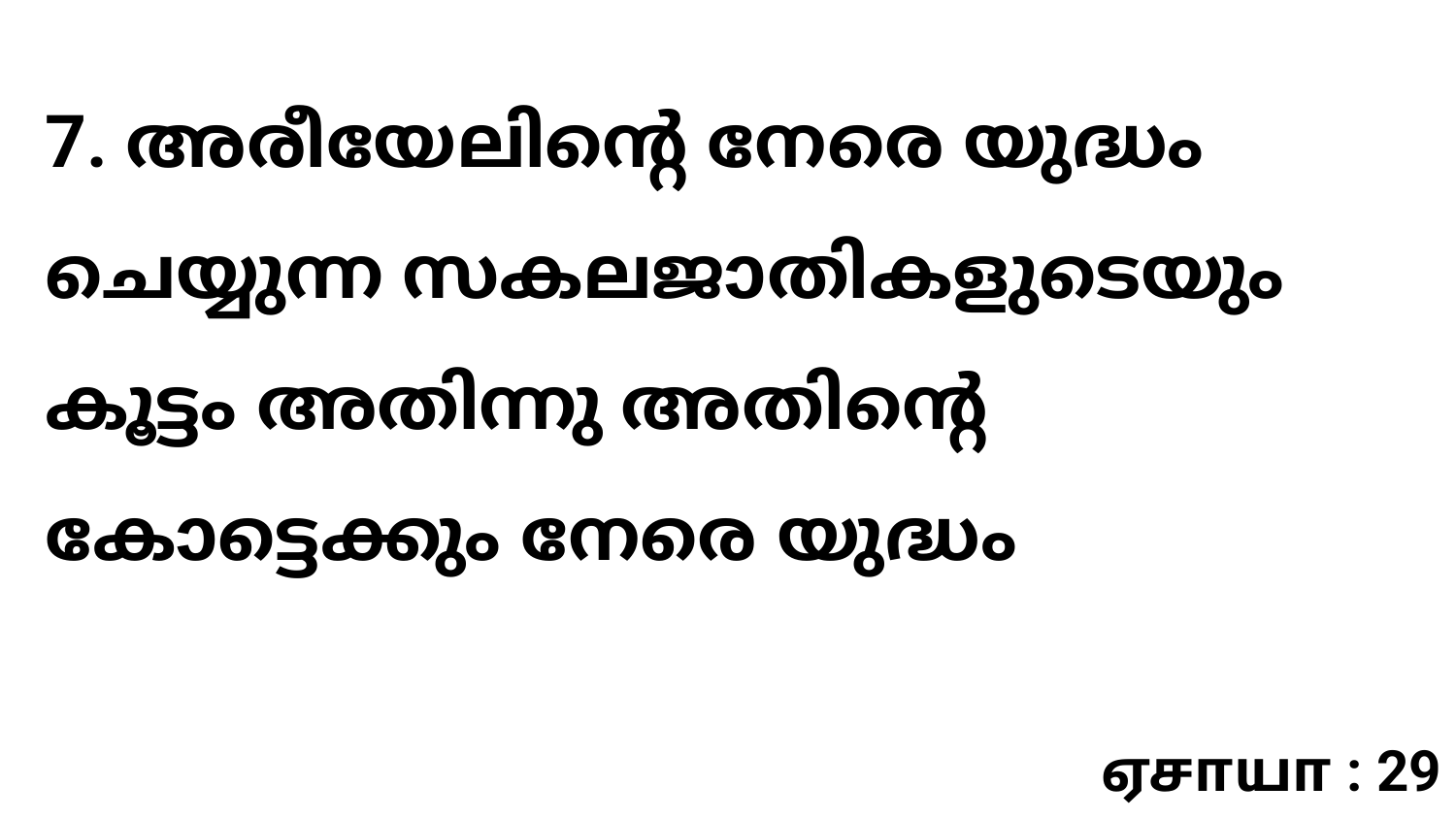

7. അരീയേലിന്റെ നേരെ യുദ്ധം ചെയ്യുന്ന സകലജാതികളുടെയും കൂട്ടം അതിന്നു അതിന്റെ കോട്ടെക്കും നേരെ യുദ്ധം
ஏசாயா : 29